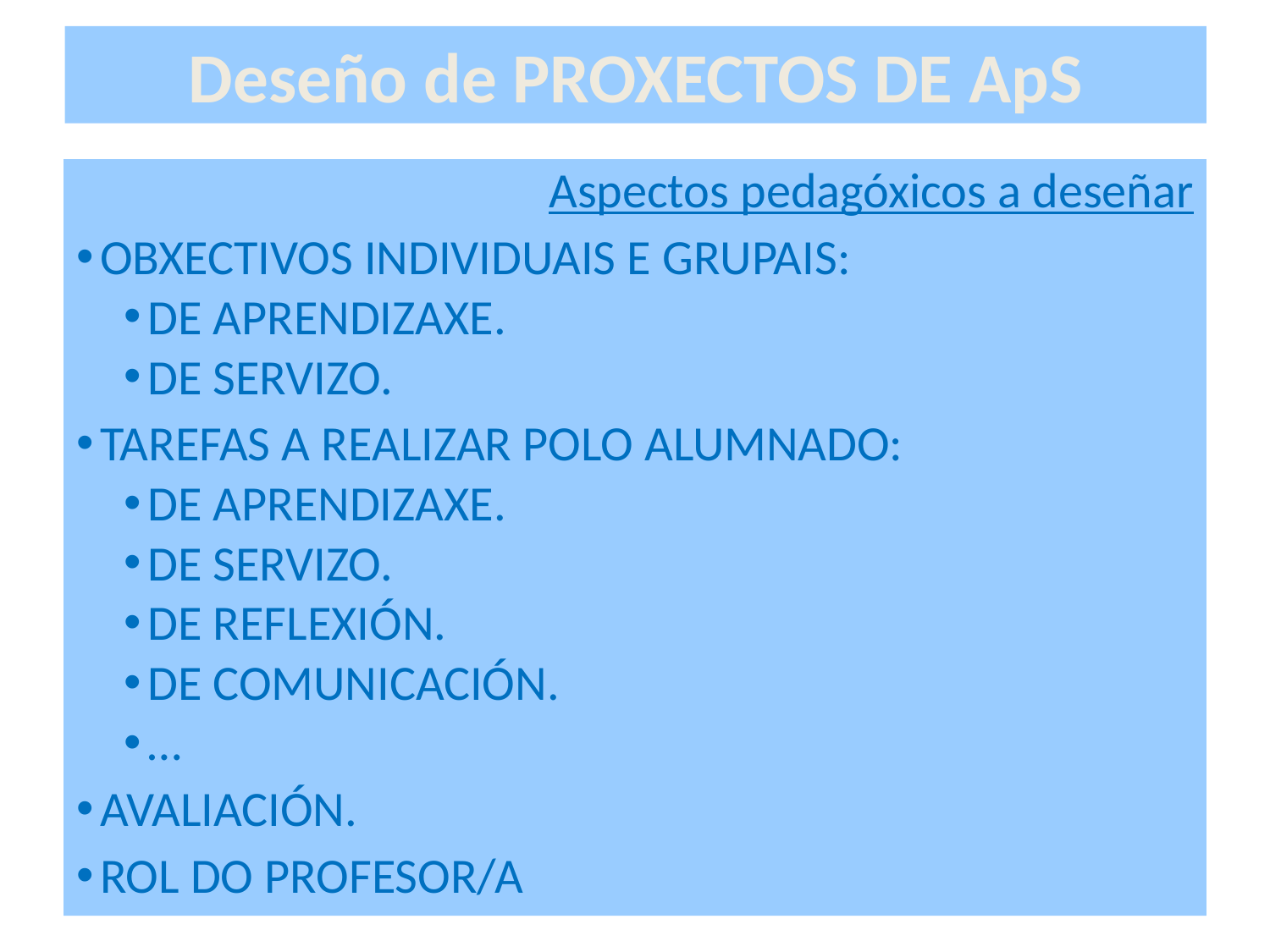

Deseño de PROXECTOS DE ApS
Aspectos pedagóxicos a deseñar
OBXECTIVOS INDIVIDUAIS E GRUPAIS:
DE APRENDIZAXE.
DE SERVIZO.
TAREFAS A REALIZAR POLO ALUMNADO:
DE APRENDIZAXE.
DE SERVIZO.
DE REFLEXIÓN.
DE COMUNICACIÓN.
…
AVALIACIÓN.
ROL DO PROFESOR/A